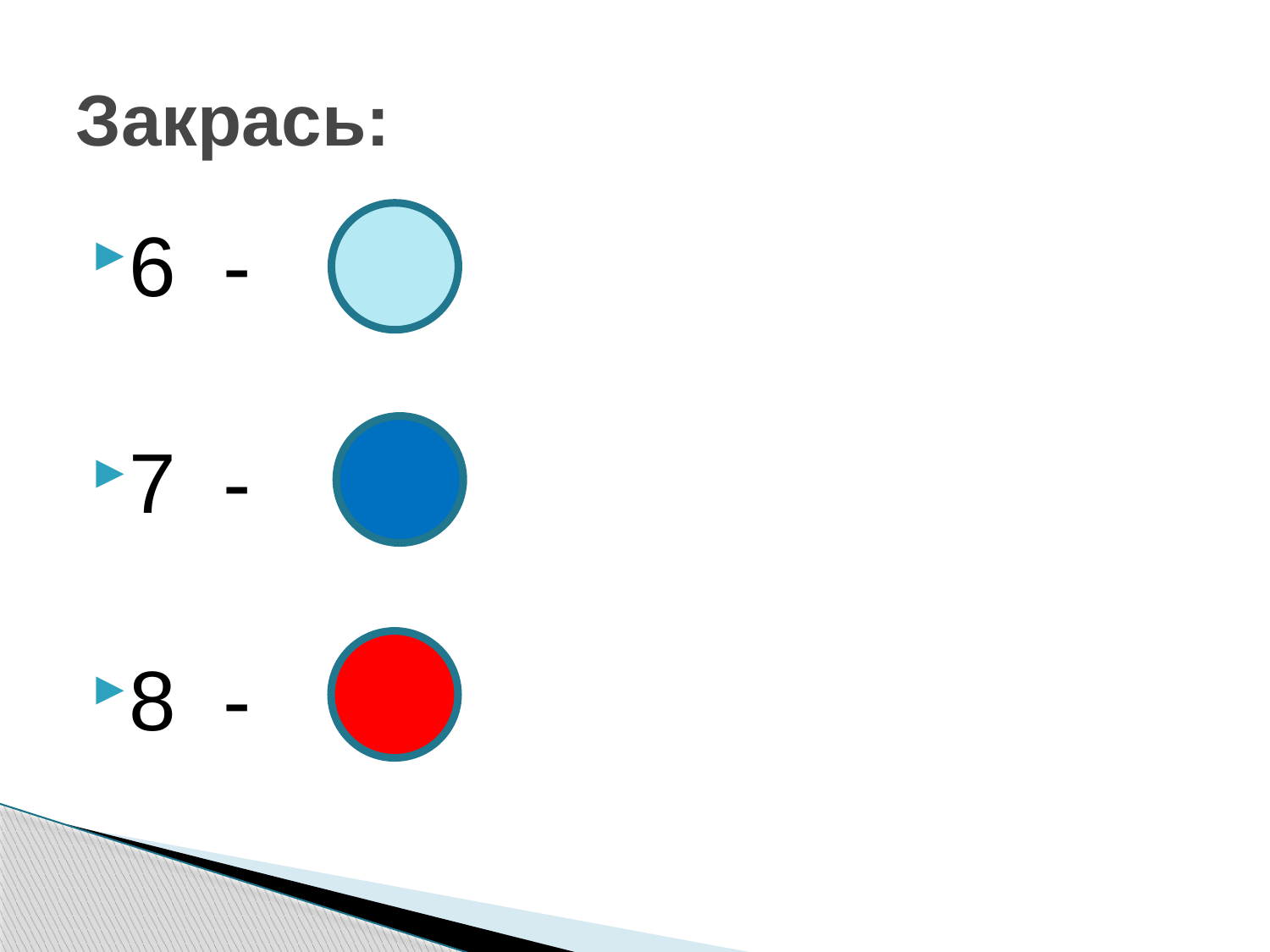

# Закрась:

6  -

7  -

8  -